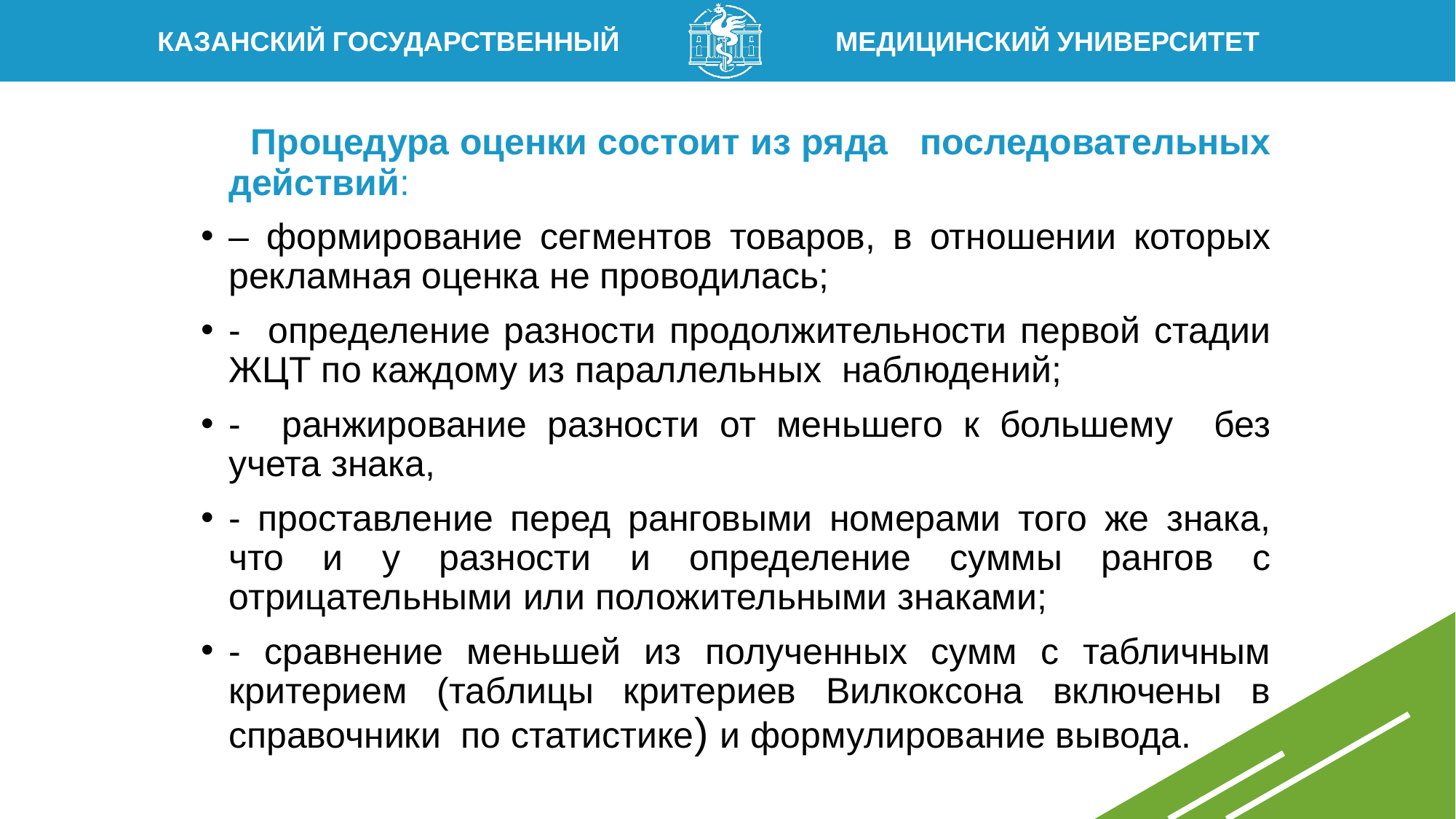

Процедура оценки состоит из ряда   последовательных действий:
– формирование сегментов товаров, в отношении которых рекламная оценка не проводилась;
-  определение разности продолжительности первой стадии ЖЦТ по каждому из параллельных  наблюдений;
-  ранжирование разности от меньшего к большему  без учета знака,
- проставление перед ранговыми номерами того же знака, что и у разности и определение суммы рангов с отрицательными или положительными знаками;
- сравнение меньшей из полученных сумм с табличным критерием (таблицы критериев Вилкоксона включены в справочники  по статистике) и формулирование вывода.